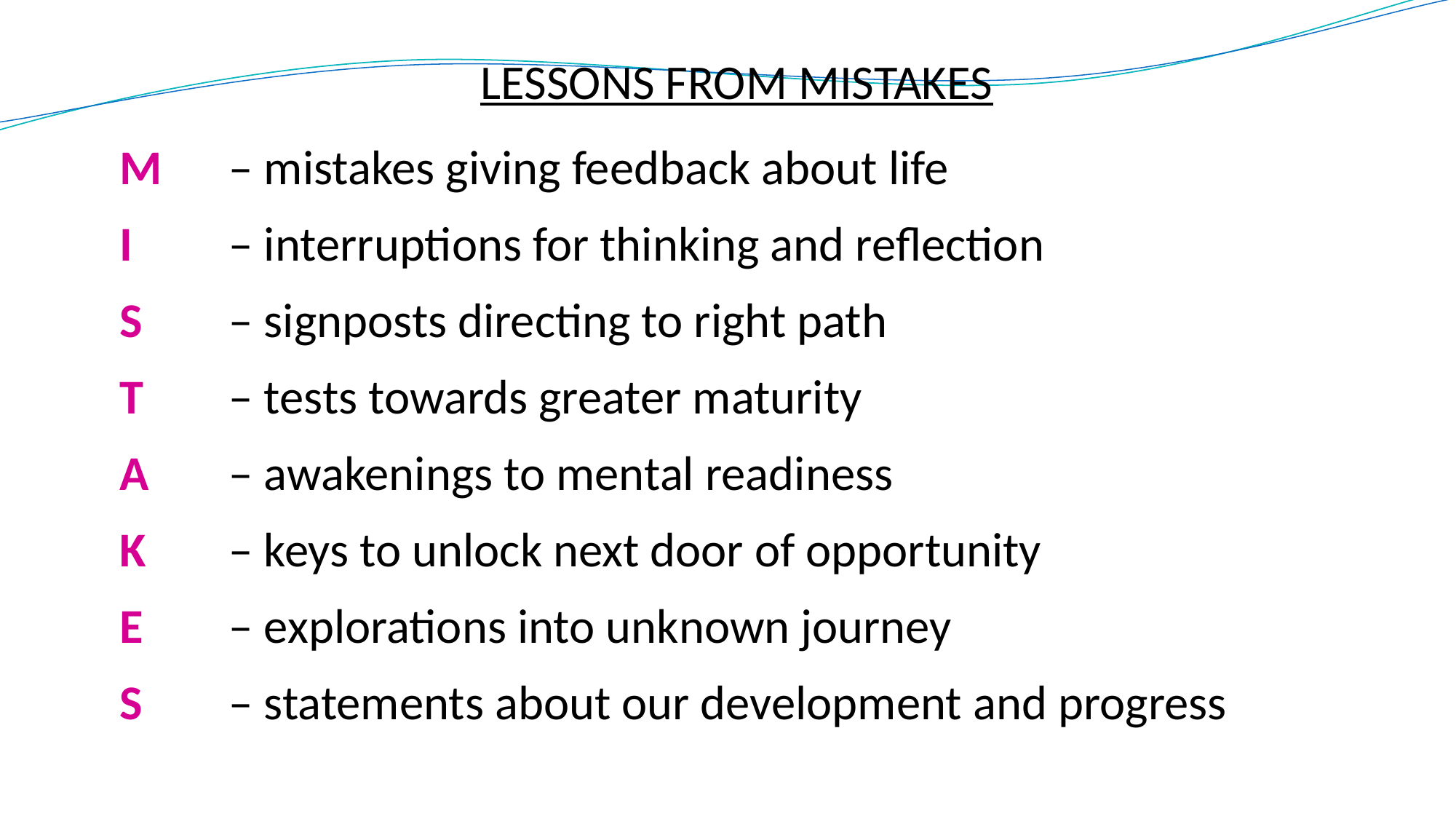

LESSONS FROM MISTAKES
M	– mistakes giving feedback about life
I 	– interruptions for thinking and reflection
S 	– signposts directing to right path
T 	– tests towards greater maturity
A 	– awakenings to mental readiness
K 	– keys to unlock next door of opportunity
E 	– explorations into unknown journey
S 	– statements about our development and progress